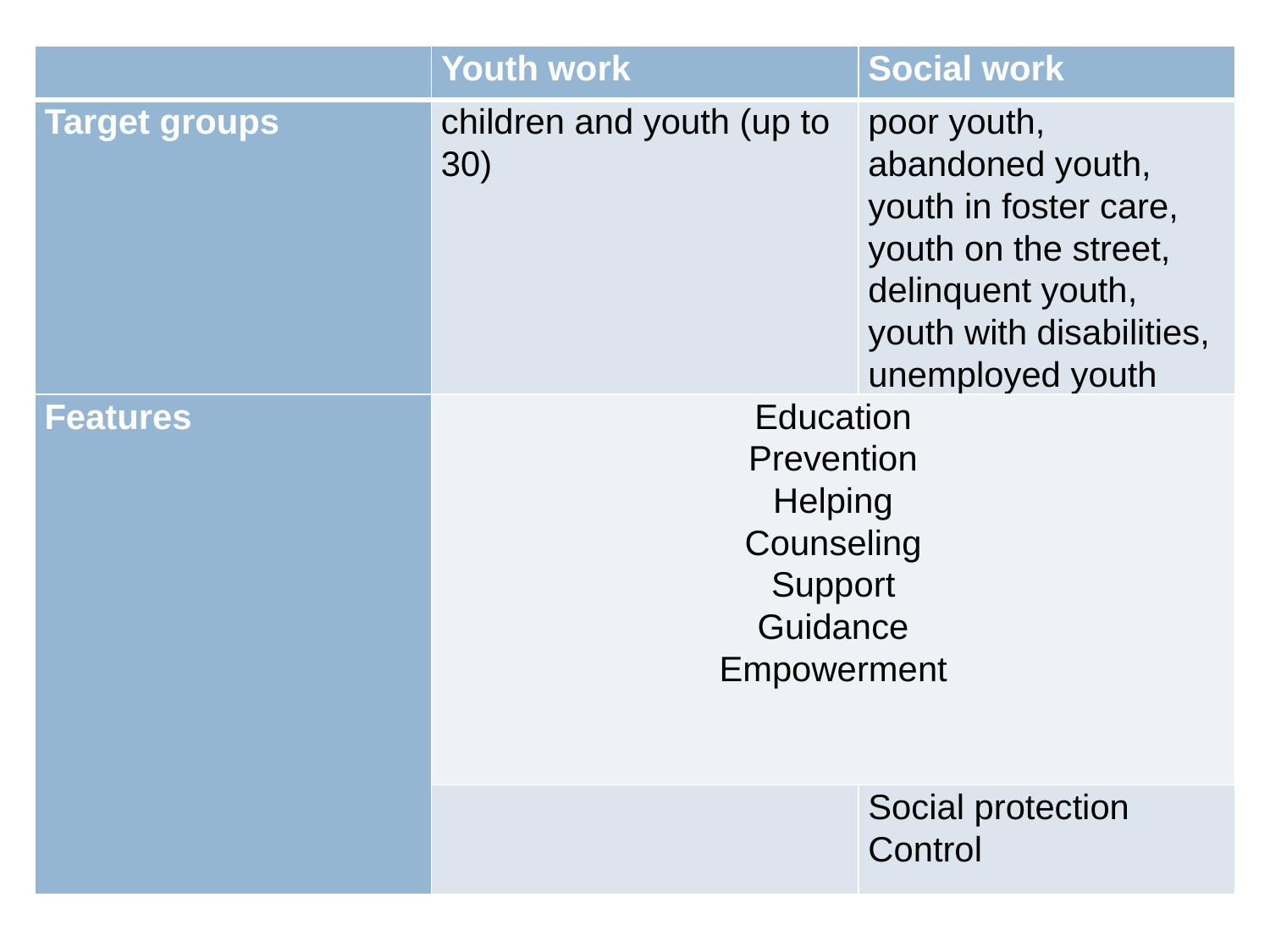

|  | Youth work | Social work |
| --- | --- | --- |
| Target groups | children and youth (up to 30) | poor youth, abandoned youth, youth in foster care, youth on the street, delinquent youth, youth with disabilities, unemployed youth |
| Features | Education Prevention Helping Counseling Support Guidance Empowerment |  |
|  |  | Social protection Control |